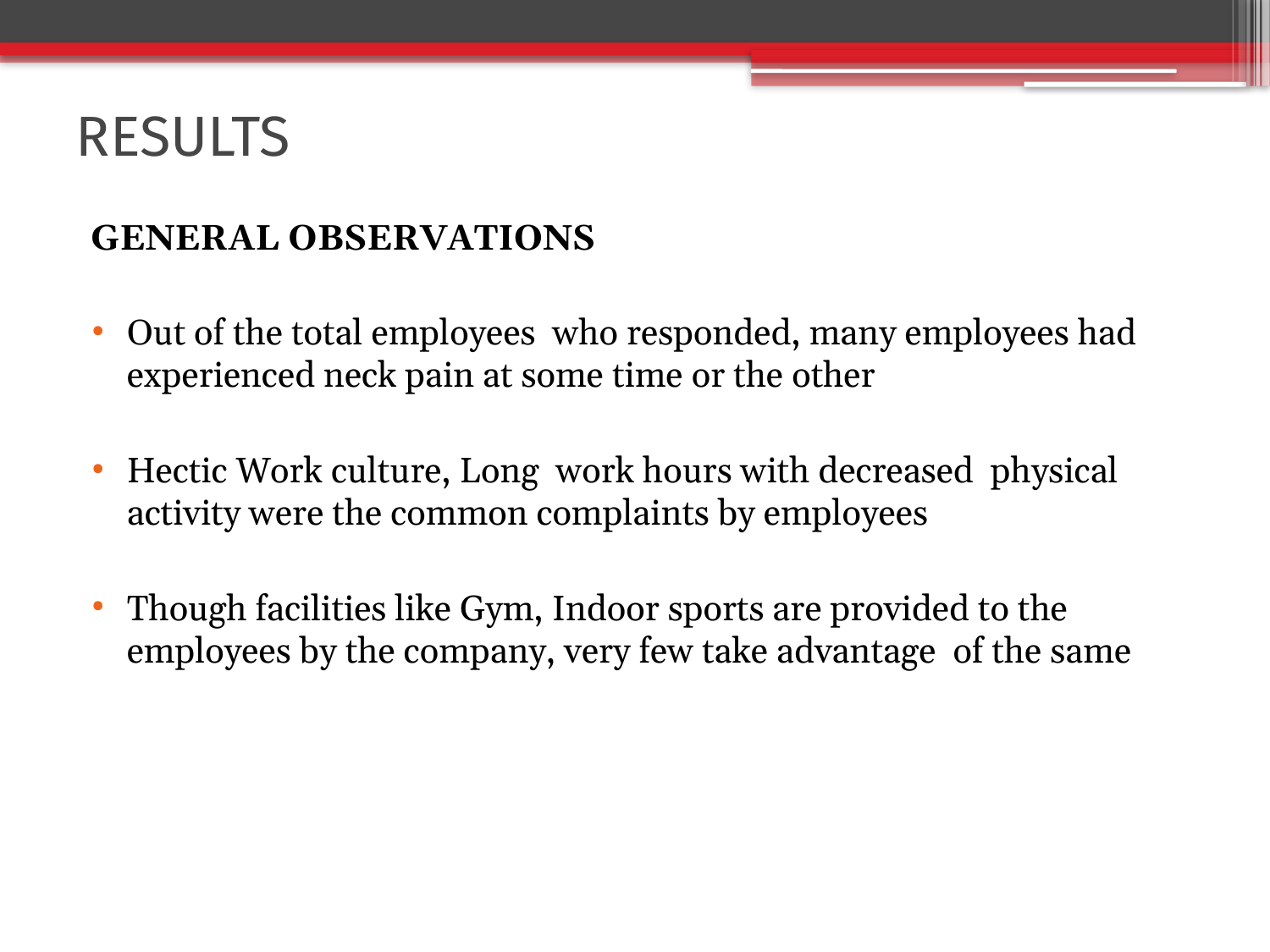

# RESULTS
GENERAL OBSERVATIONS

Out of the total employees  who responded, many employees had experienced neck pain at some time or the other

Hectic Work culture, Long  work hours with decreased  physical activity were the common complaints by employees

Though facilities like Gym, Indoor sports are provided to the employees by the company, very few take advantage  of the same